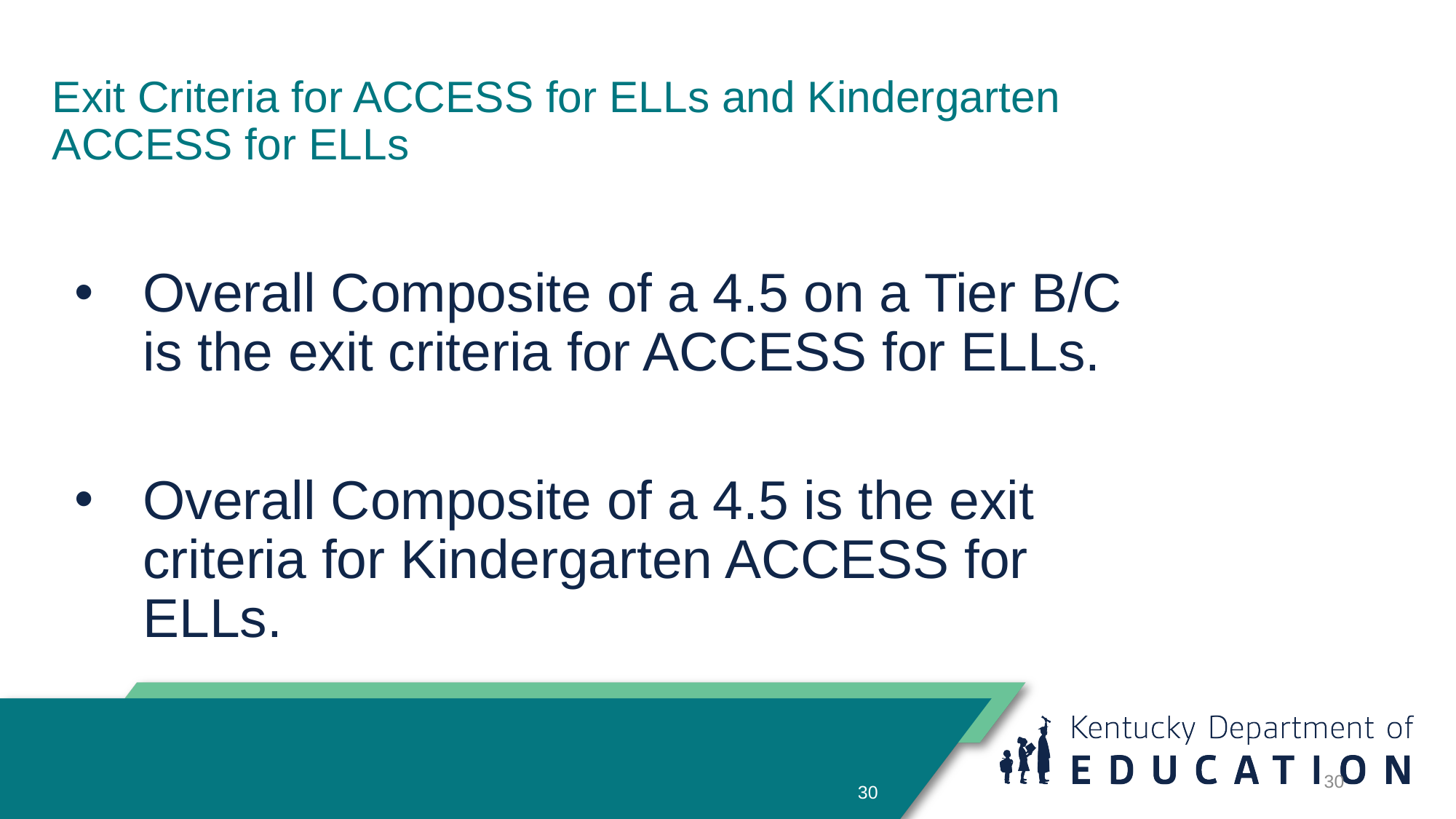

# Exit Criteria for ACCESS for ELLs and Kindergarten ACCESS for ELLs
Overall Composite of a 4.5 on a Tier B/C is the exit criteria for ACCESS for ELLs.

Overall Composite of a 4.5 is the exit criteria for Kindergarten ACCESS for ELLs.
30